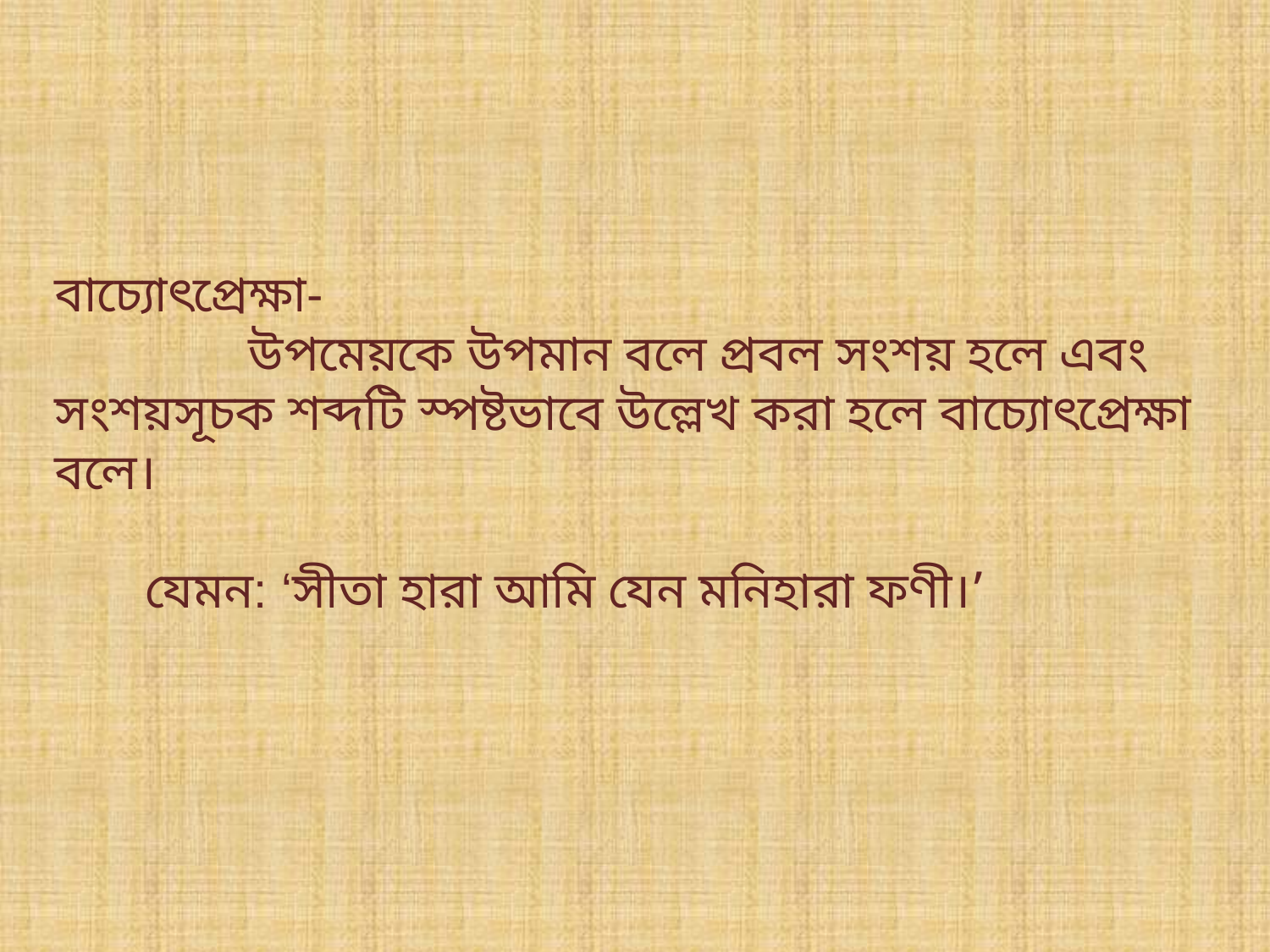

বাচ্যোৎপ্রেক্ষা-
               উপমেয়কে উপমান বলে প্রবল সংশয় হলে এবং সংশয়সূচক শব্দটি স্পষ্টভাবে উল্লেখ করা হলে বাচ্যোৎপ্রেক্ষা বলে।

       যেমন: ‘সীতা হারা আমি যেন মনিহারা ফণী।’